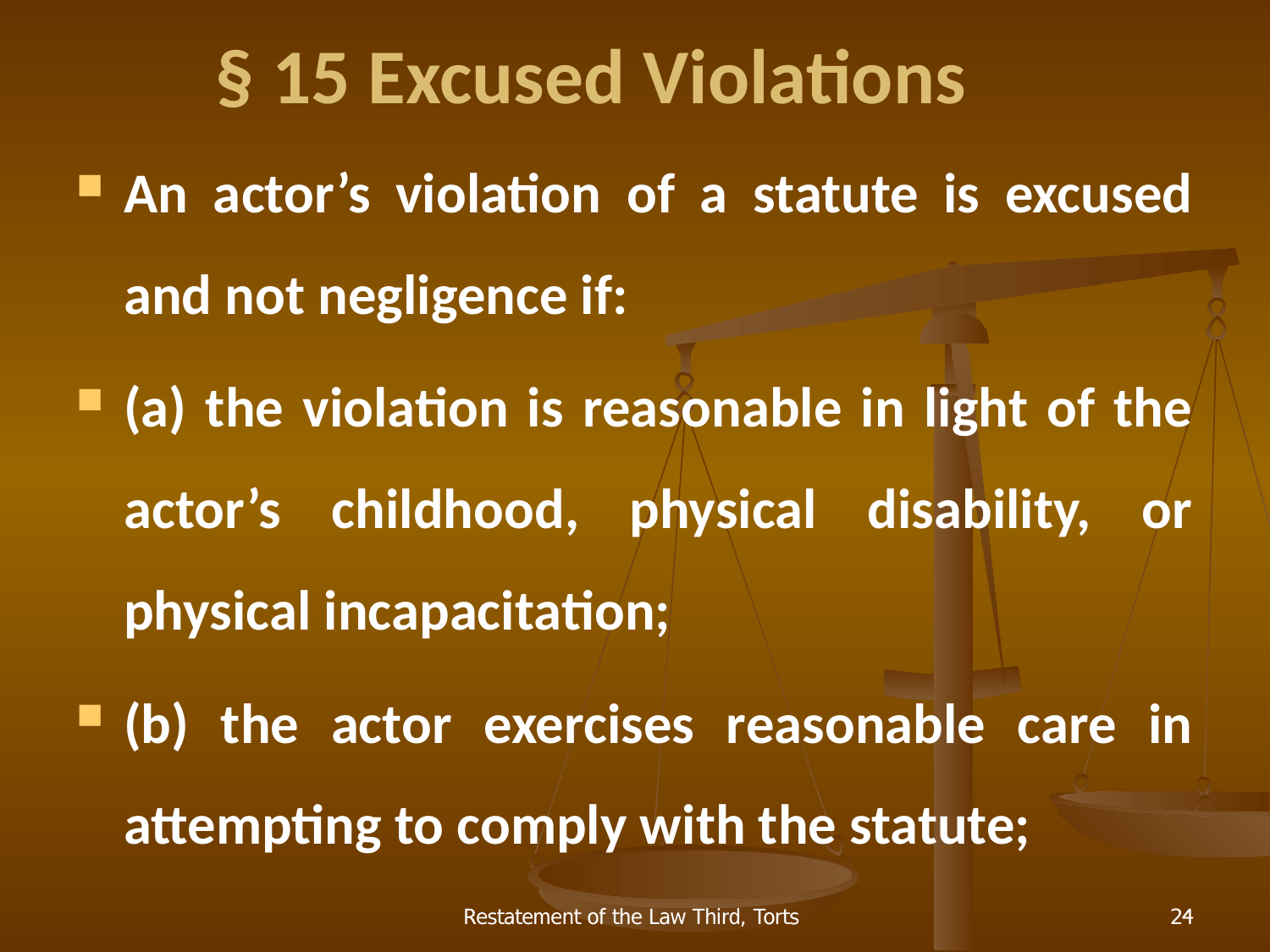

An actor’s violation of a statute is excused and not negligence if:
(a) the violation is reasonable in light of the actor’s childhood, physical disability, or physical incapacitation;
(b) the actor exercises reasonable care in attempting to comply with the statute;

# § 15 Excused Violations

Restatement of the Law Third, Torts
24